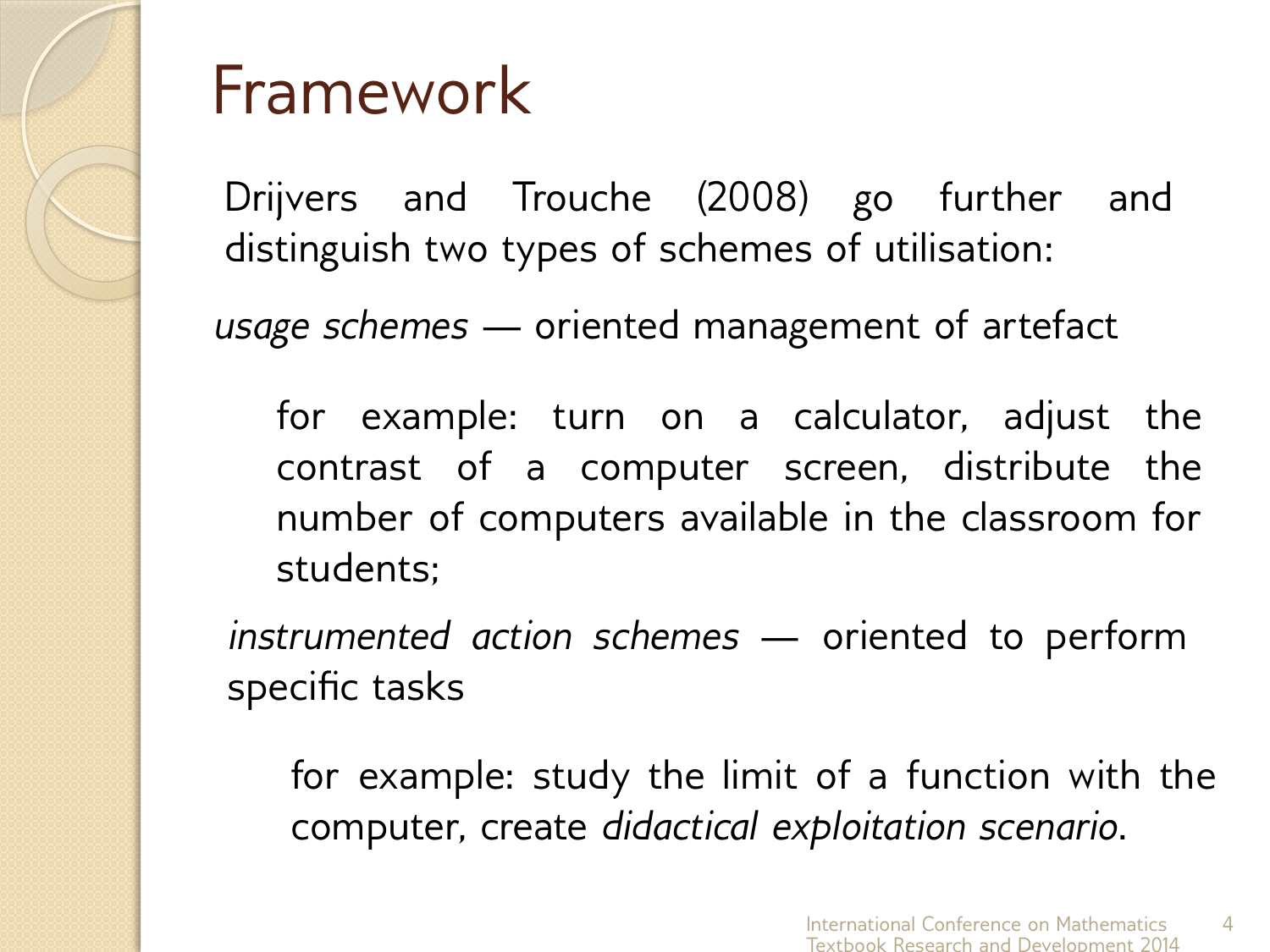

# Framework
Drijvers and Trouche (2008) go further and distinguish two types of schemes of utilisation:
usage schemes — oriented management of artefact
for example: turn on a calculator, adjust the contrast of a computer screen, distribute the number of computers available in the classroom for students;
instrumented action schemes — oriented to perform specific tasks
for example: study the limit of a function with the computer, create didactical exploitation scenario.
International Conference on Mathematics Textbook Research and Development 2014 (ICMT-2014)
4